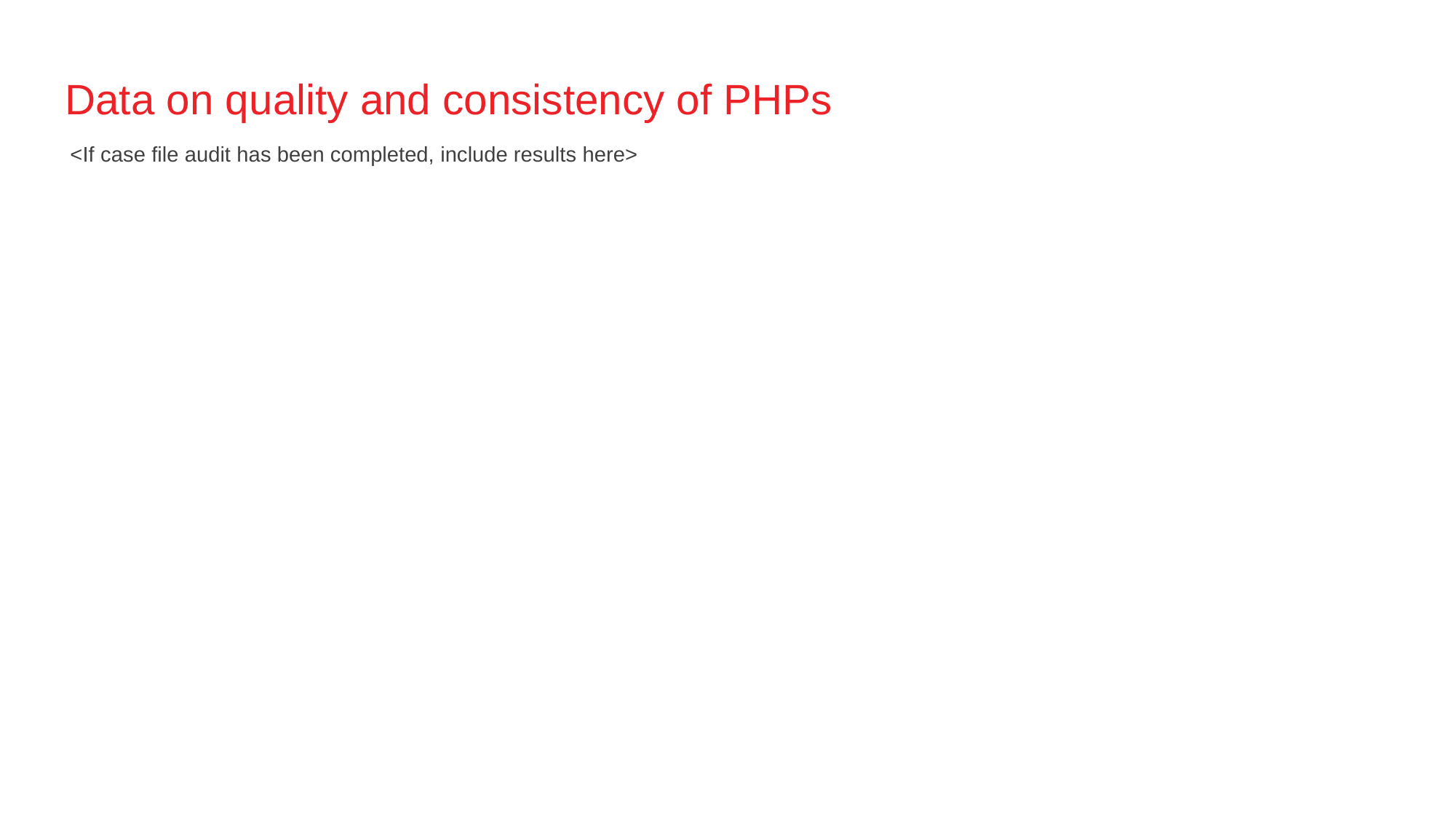

Data on quality and consistency of PHPs
<If case file audit has been completed, include results here>